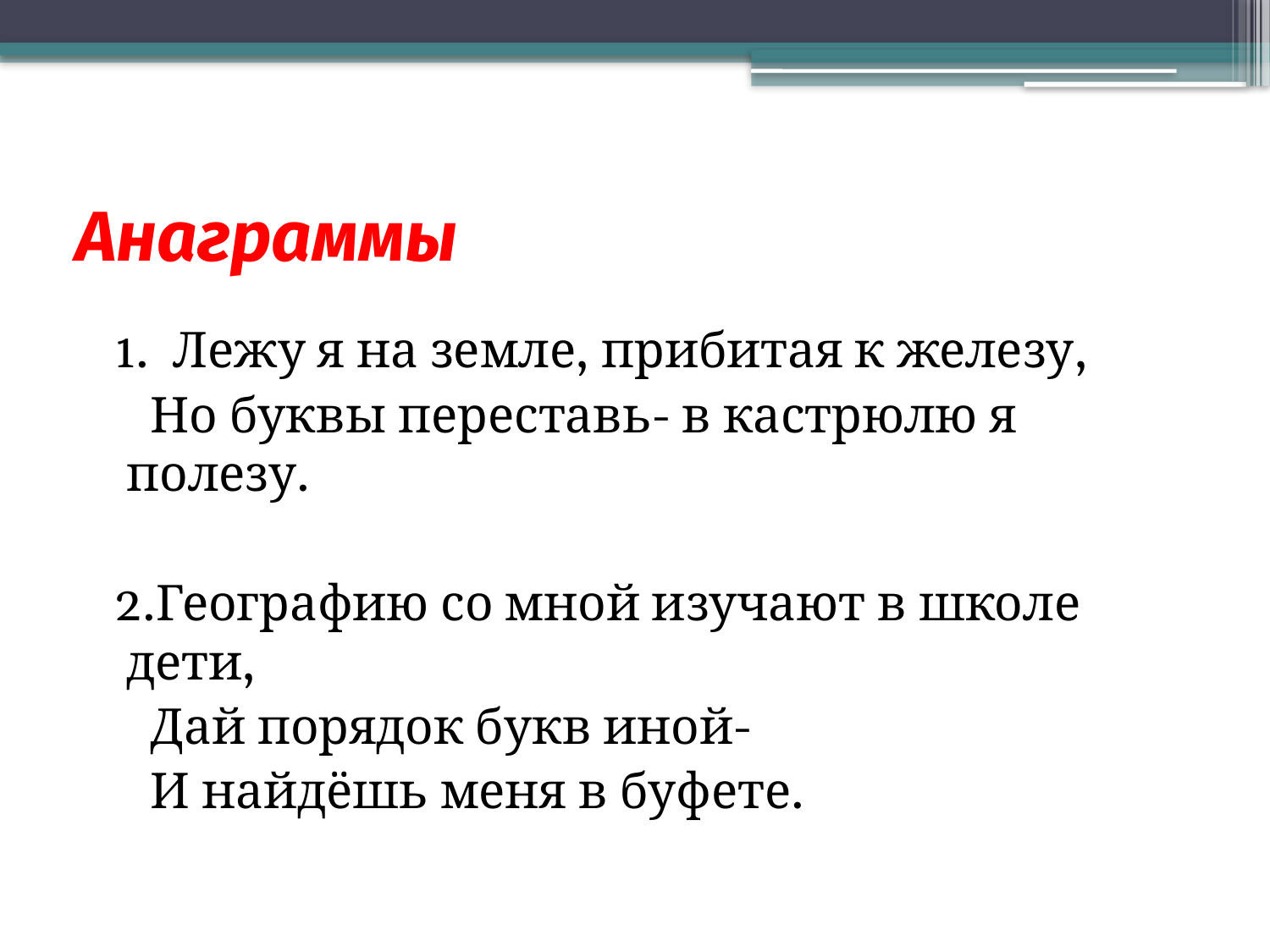

# Анаграммы
  1.  Лежу я на земле, прибитая к железу,
     Но буквы переставь- в кастрюлю я полезу.

  2.Географию со мной изучают в школе дети,
     Дай порядок букв иной-
     И найдёшь меня в буфете.